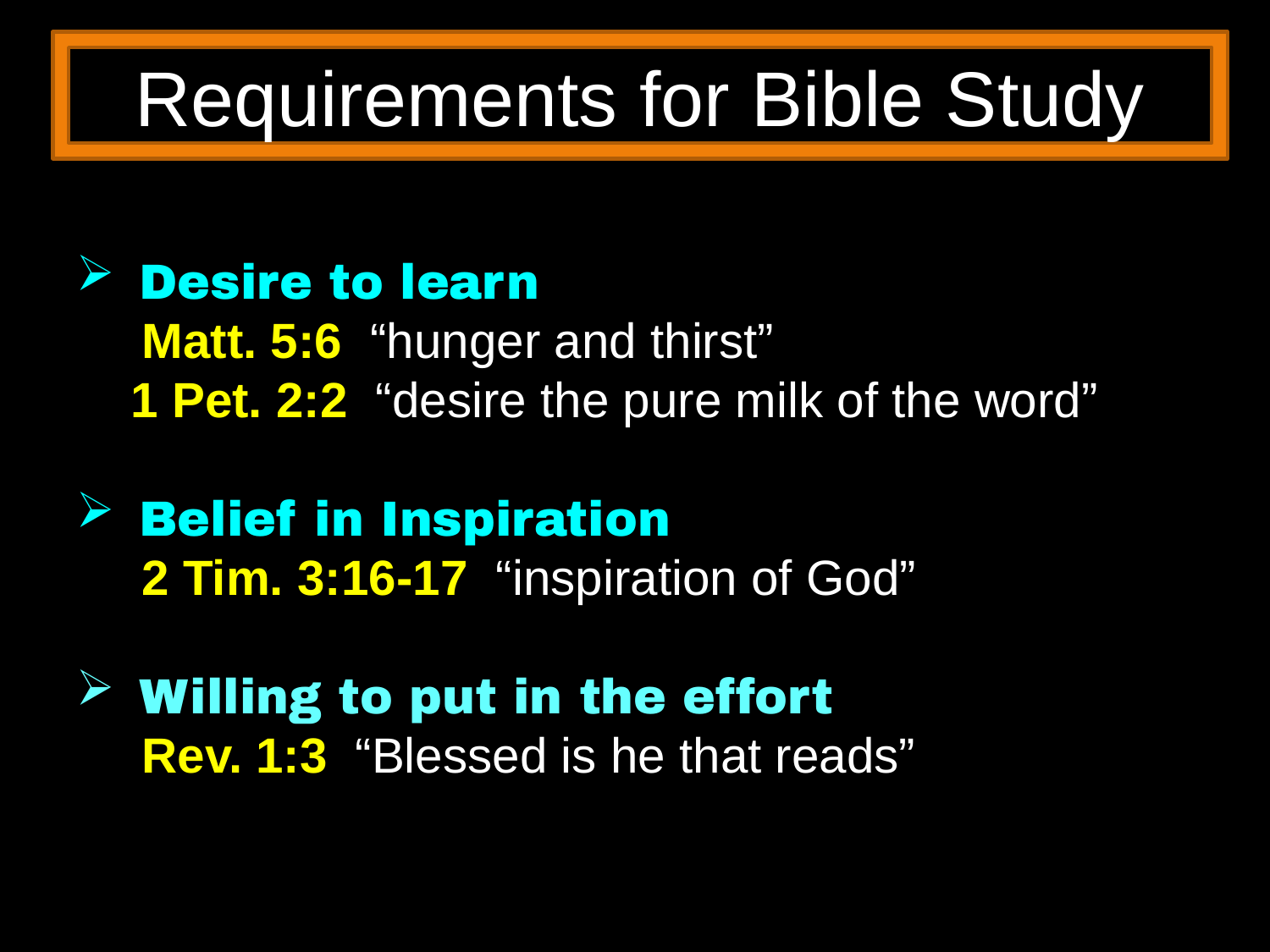

Requirements for Bible Study
Desire to learn
    Matt. 5:6  “hunger and thirst”
    1 Pet. 2:2  “desire the pure milk of the word”

Belief in Inspiration
    2 Tim. 3:16-17  “inspiration of God”

Willing to put in the effort
    Rev. 1:3  “Blessed is he that reads”